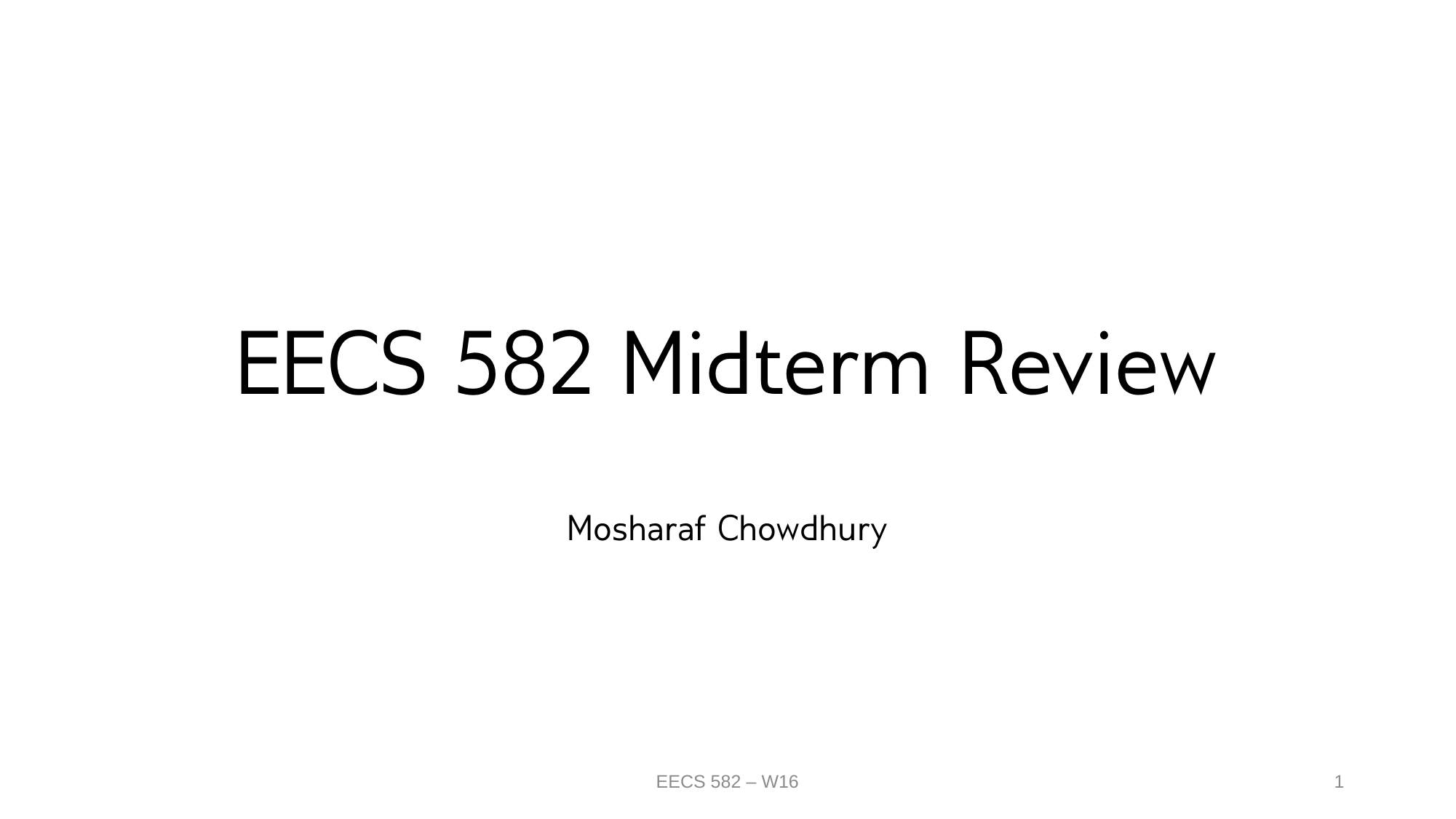

# EECS 582 Midterm Review
Mosharaf Chowdhury
EECS 582 – W16
1